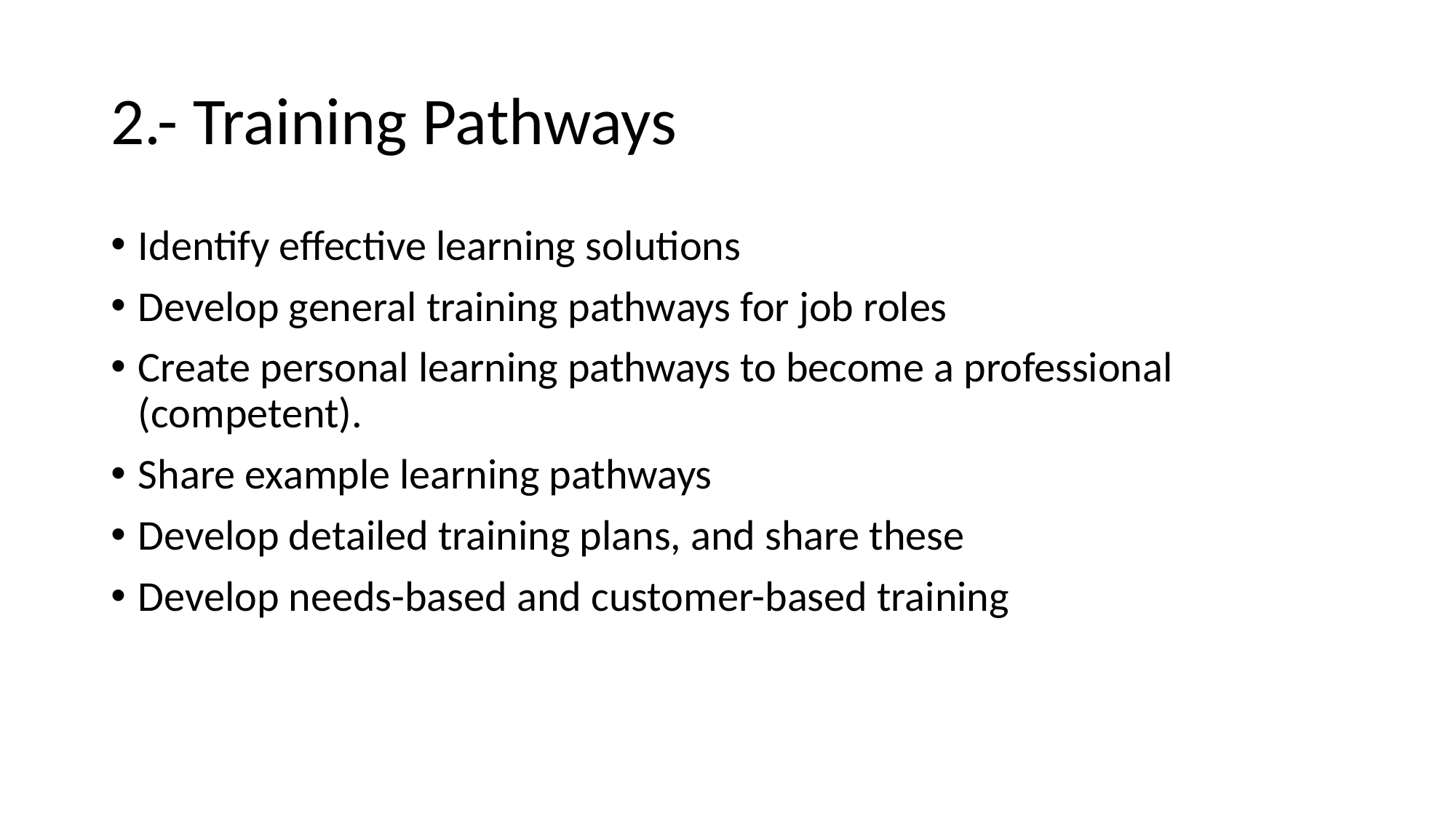

# 2.- Training Pathways
Identify effective learning solutions
Develop general training pathways for job roles
Create personal learning pathways to become a professional (competent).
Share example learning pathways
Develop detailed training plans, and share these
Develop needs-based and customer-based training